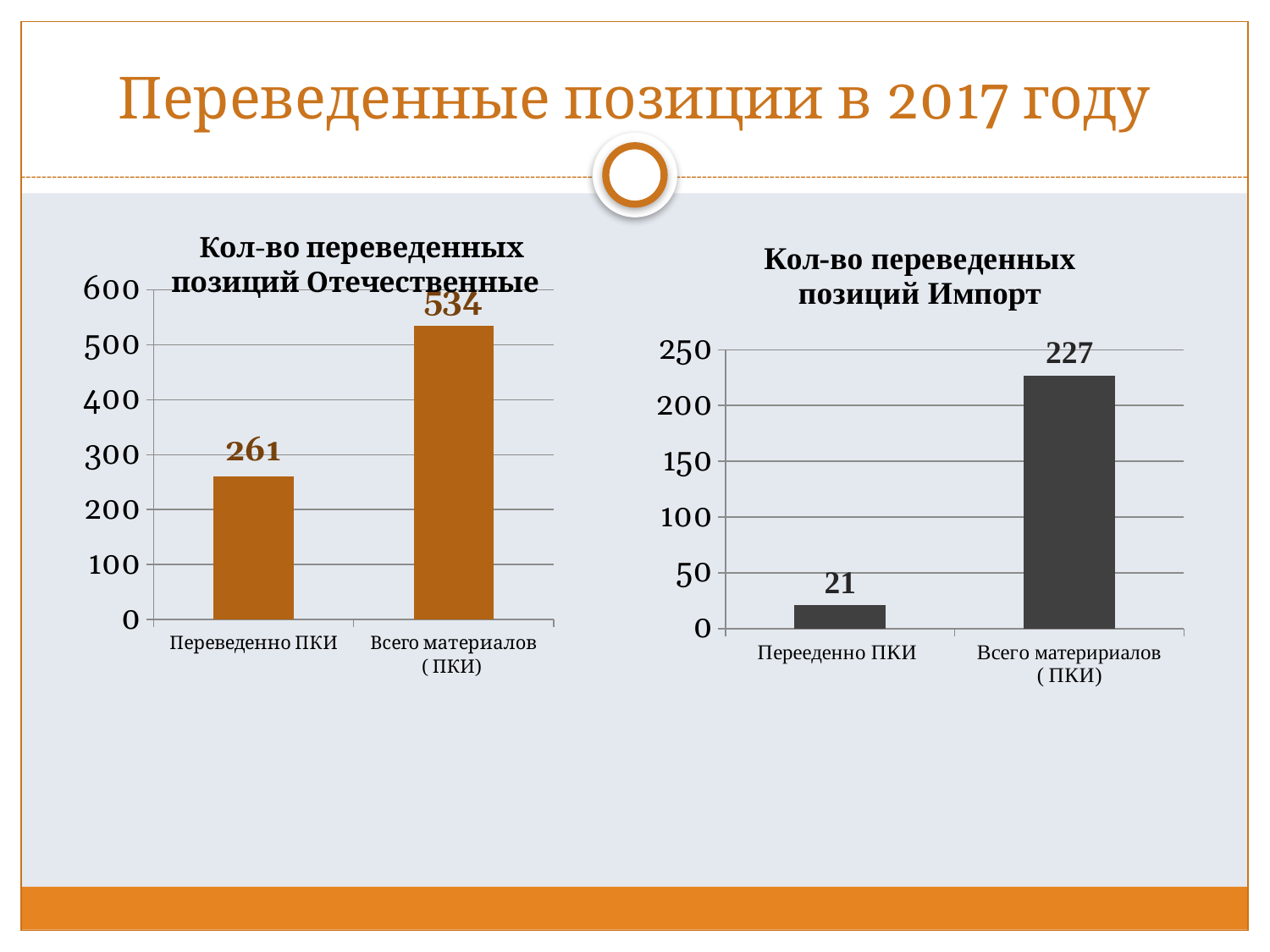

# Переведенные позиции в 2017 году

### Chart: Кол-во переведенных позиций Отечественные

| Category | Отечественные ПКИ, шт. |
|---|---|
| Переведенно ПКИ | 261.0 |
| Всего материалов ( ПКИ)  | 534.0 |

### Chart:

| Category | Кол-во переведенных позиций Импорт |
|---|---|
| Перееденно ПКИ  | 21.0 |
| Всего материриалов ( ПКИ) | 227.0 |